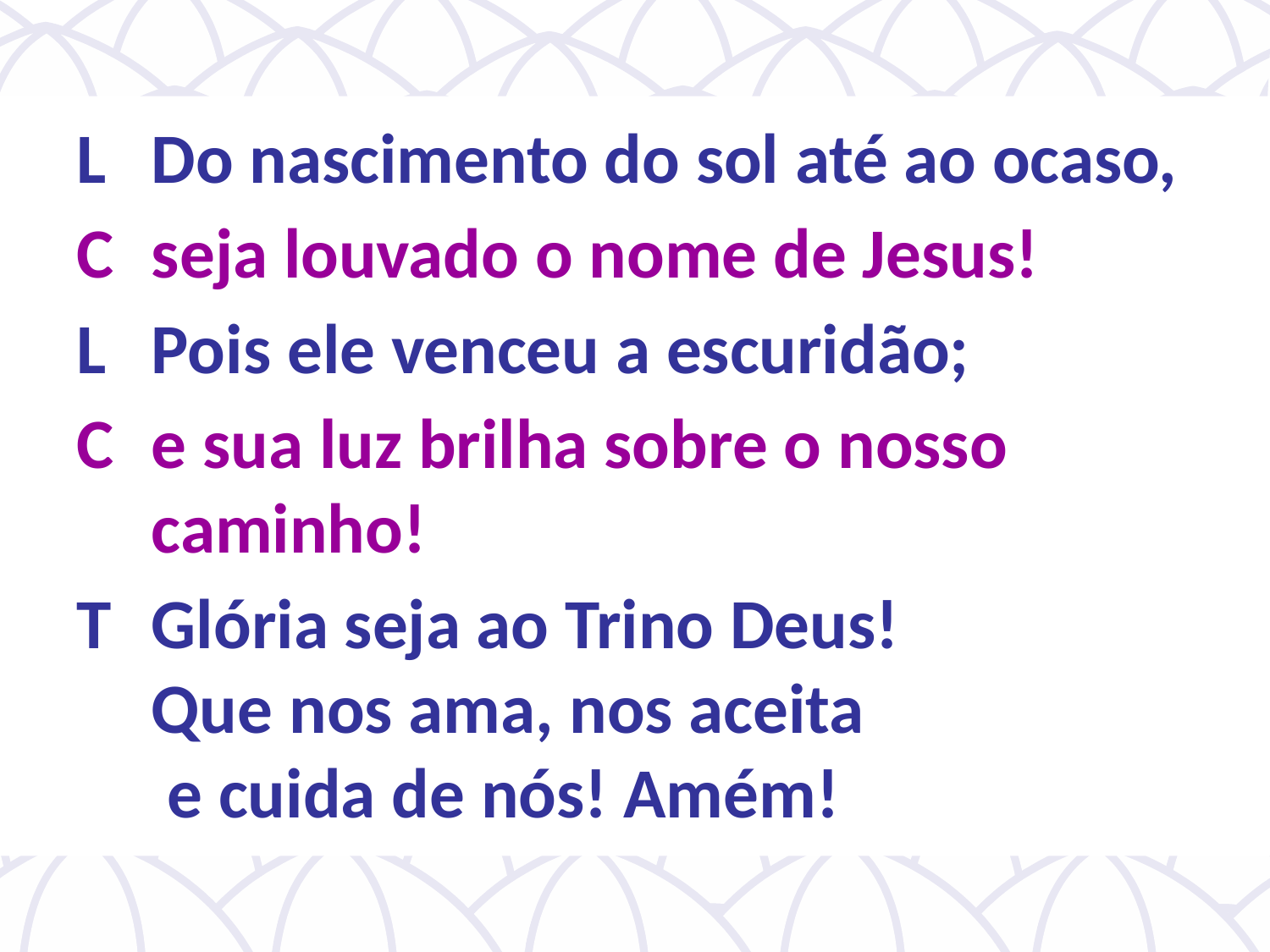

L	Do nascimento do sol até ao ocaso,
C	seja louvado o nome de Jesus!
L	Pois ele venceu a escuridão;
C	e sua luz brilha sobre o nosso caminho!
T	Glória seja ao Trino Deus!
Que nos ama, nos aceita
 e cuida de nós! Amém!